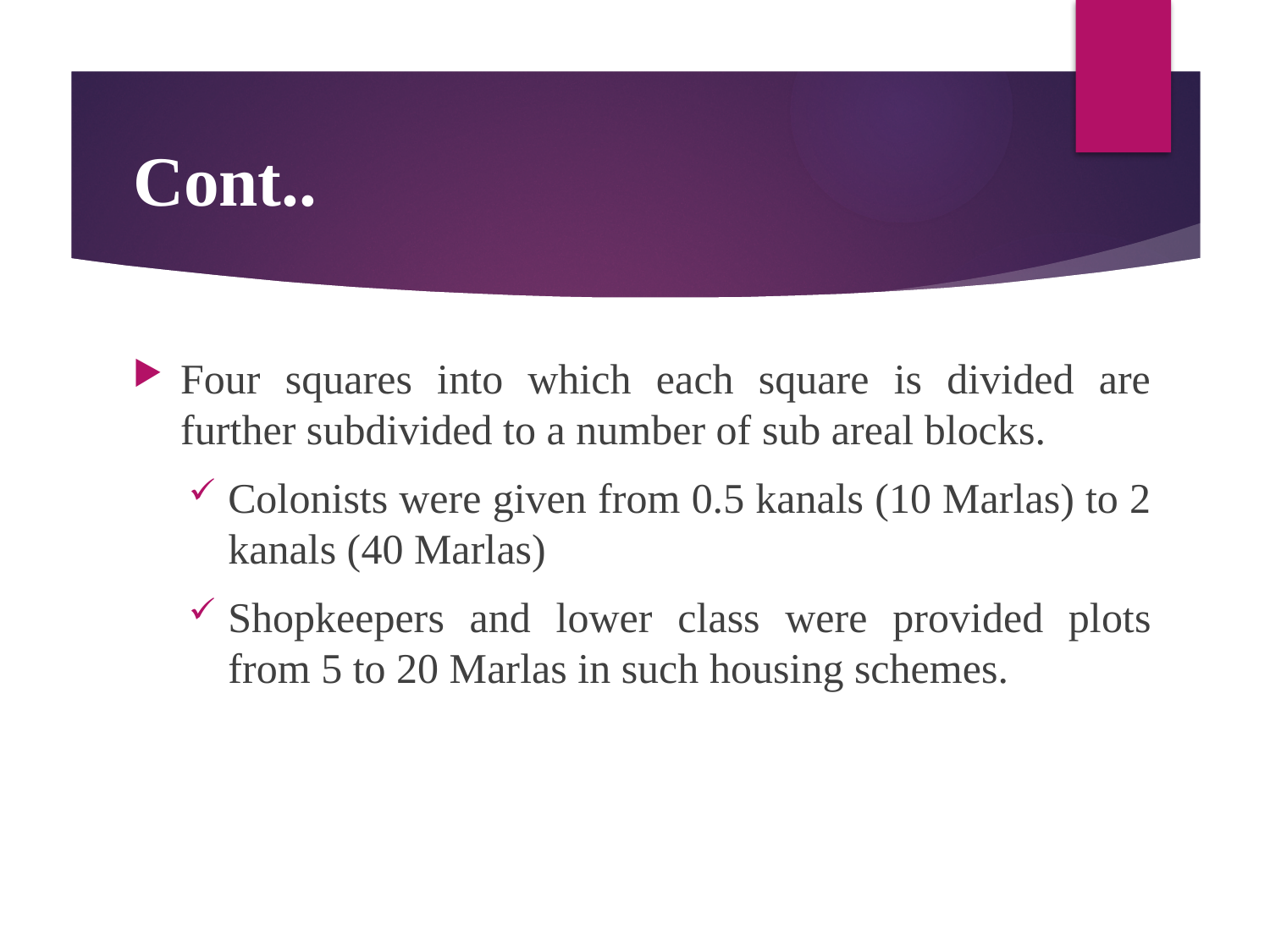

# Cont..
Four squares into which each square is divided are further subdivided to a number of sub areal blocks.
Colonists were given from 0.5 kanals (10 Marlas) to 2 kanals (40 Marlas)
Shopkeepers and lower class were provided plots from 5 to 20 Marlas in such housing schemes.